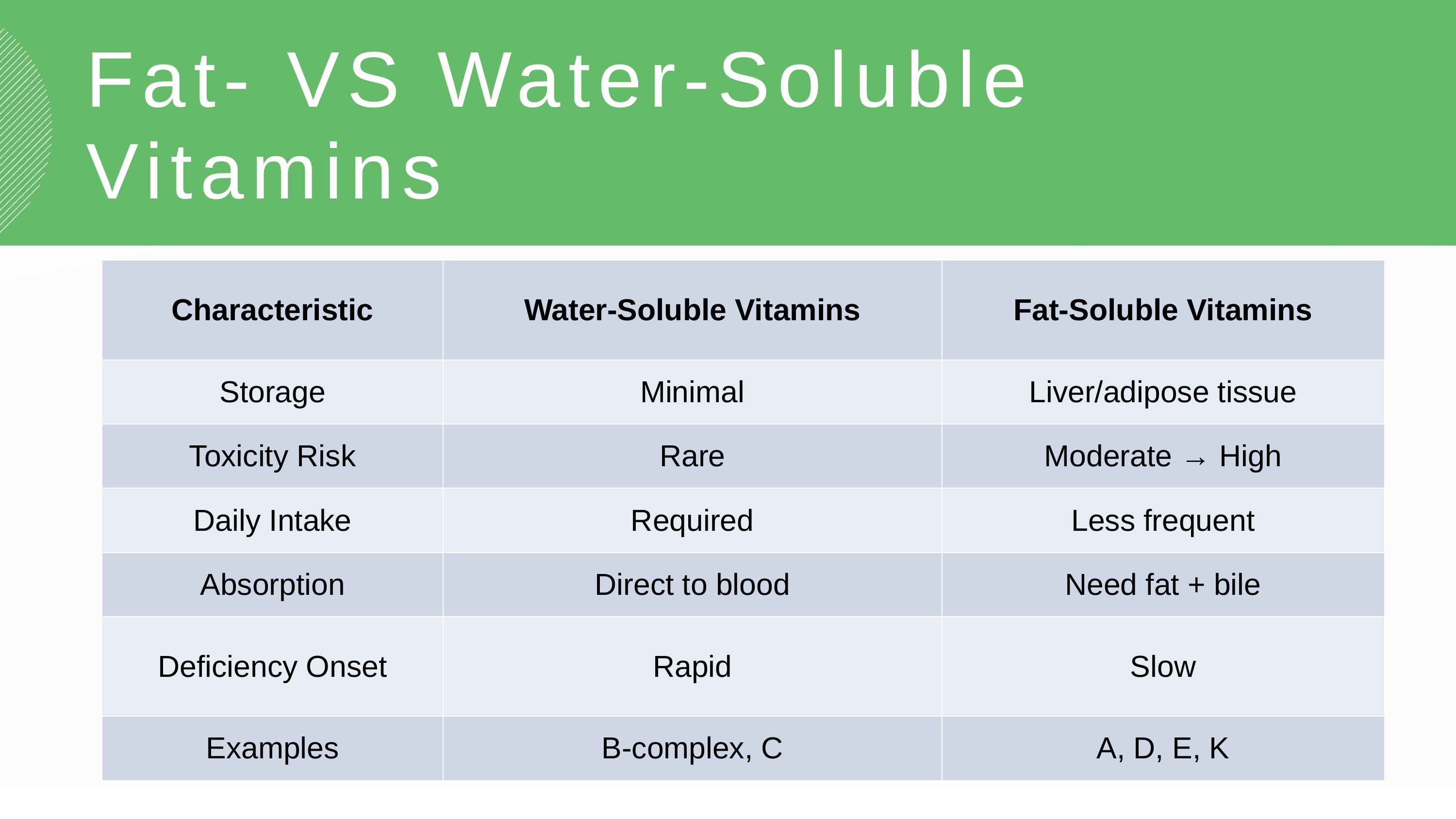

Fat- VS Water-Soluble
Vitamins
| Characteristic | Water-Soluble Vitamins | Fat-Soluble Vitamins |
| --- | --- | --- |
| Storage | Minimal | Liver/adipose tissue |
| Toxicity Risk | Rare | Moderate → High |
| Daily Intake | Required | Less frequent |
| Absorption | Direct to blood | Need fat + bile |
| Deficiency Onset | Rapid | Slow |
| Examples | B-complex, C | A, D, E, K |
39